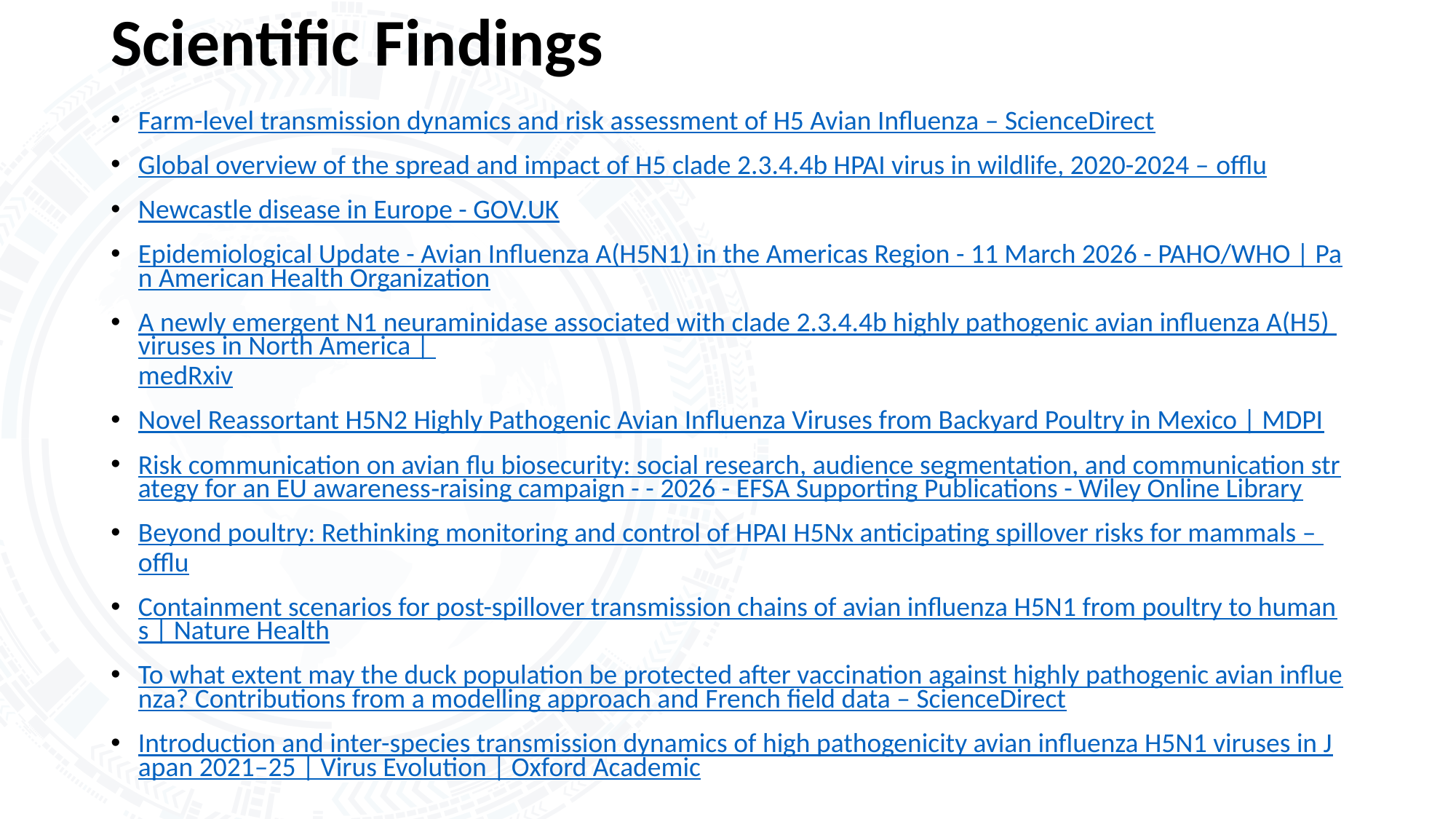

# Scientific Findings
Farm-level transmission dynamics and risk assessment of H5 Avian Influenza – ScienceDirect
Global overview of the spread and impact of H5 clade 2.3.4.4b HPAI virus in wildlife, 2020-2024 – offlu
Newcastle disease in Europe - GOV.UK
Epidemiological Update - Avian Influenza A(H5N1) in the Americas Region - 11 March 2026 - PAHO/WHO | Pan American Health Organization
A newly emergent N1 neuraminidase associated with clade 2.3.4.4b highly pathogenic avian influenza A(H5) viruses in North America | medRxiv
Novel Reassortant H5N2 Highly Pathogenic Avian Influenza Viruses from Backyard Poultry in Mexico | MDPI
Risk communication on avian flu biosecurity: social research, audience segmentation, and communication strategy for an EU awareness‐raising campaign - - 2026 - EFSA Supporting Publications - Wiley Online Library
Beyond poultry: Rethinking monitoring and control of HPAI H5Nx anticipating spillover risks for mammals – offlu
Containment scenarios for post-spillover transmission chains of avian influenza H5N1 from poultry to humans | Nature Health
To what extent may the duck population be protected after vaccination against highly pathogenic avian influenza? Contributions from a modelling approach and French field data – ScienceDirect
Introduction and inter-species transmission dynamics of high pathogenicity avian influenza H5N1 viruses in Japan 2021–25 | Virus Evolution | Oxford Academic